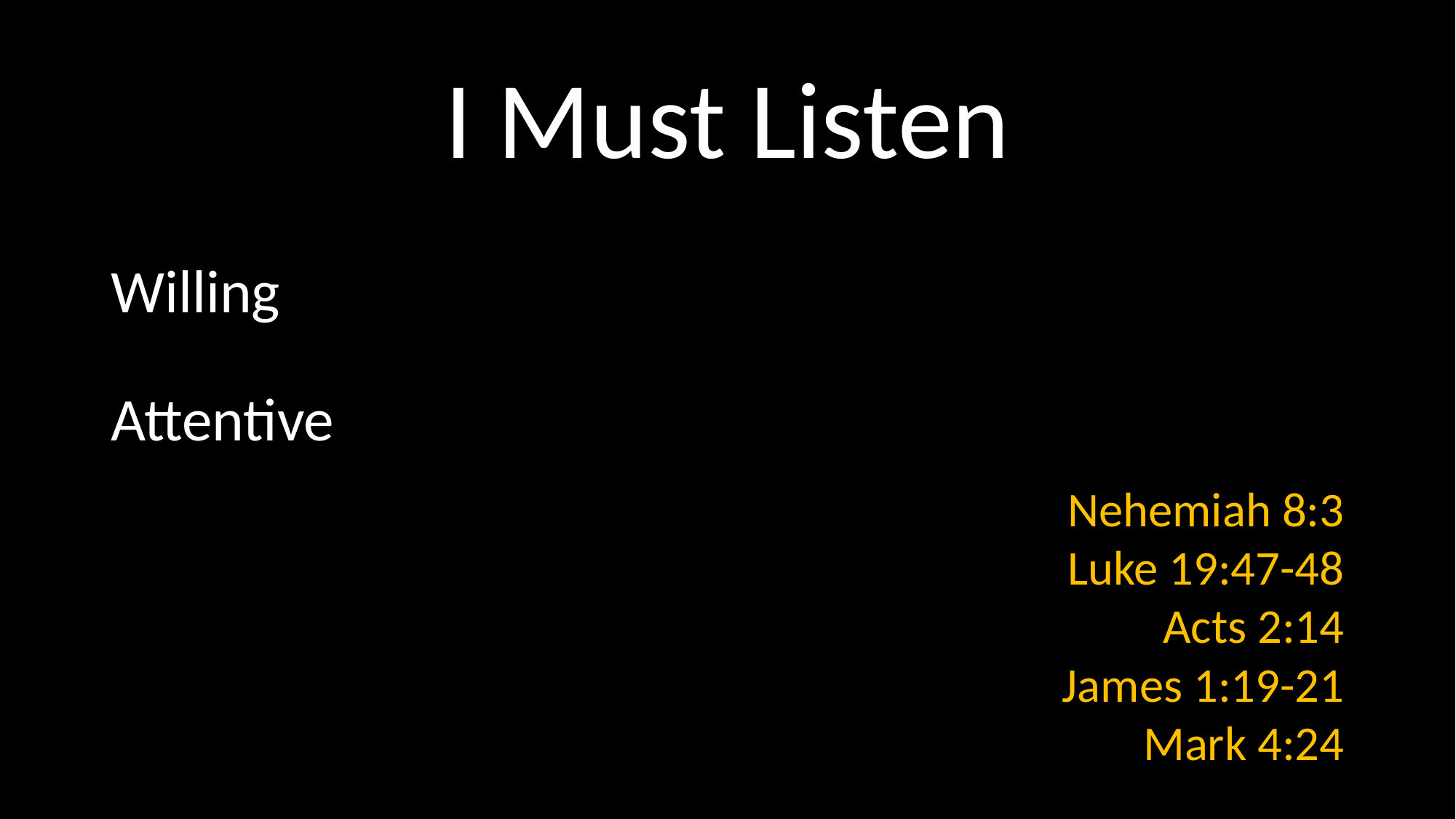

# I Must Listen
Nehemiah 8:3
Luke 19:47-48
Acts 2:14
James 1:19-21
Mark 4:24
Willing
Attentive